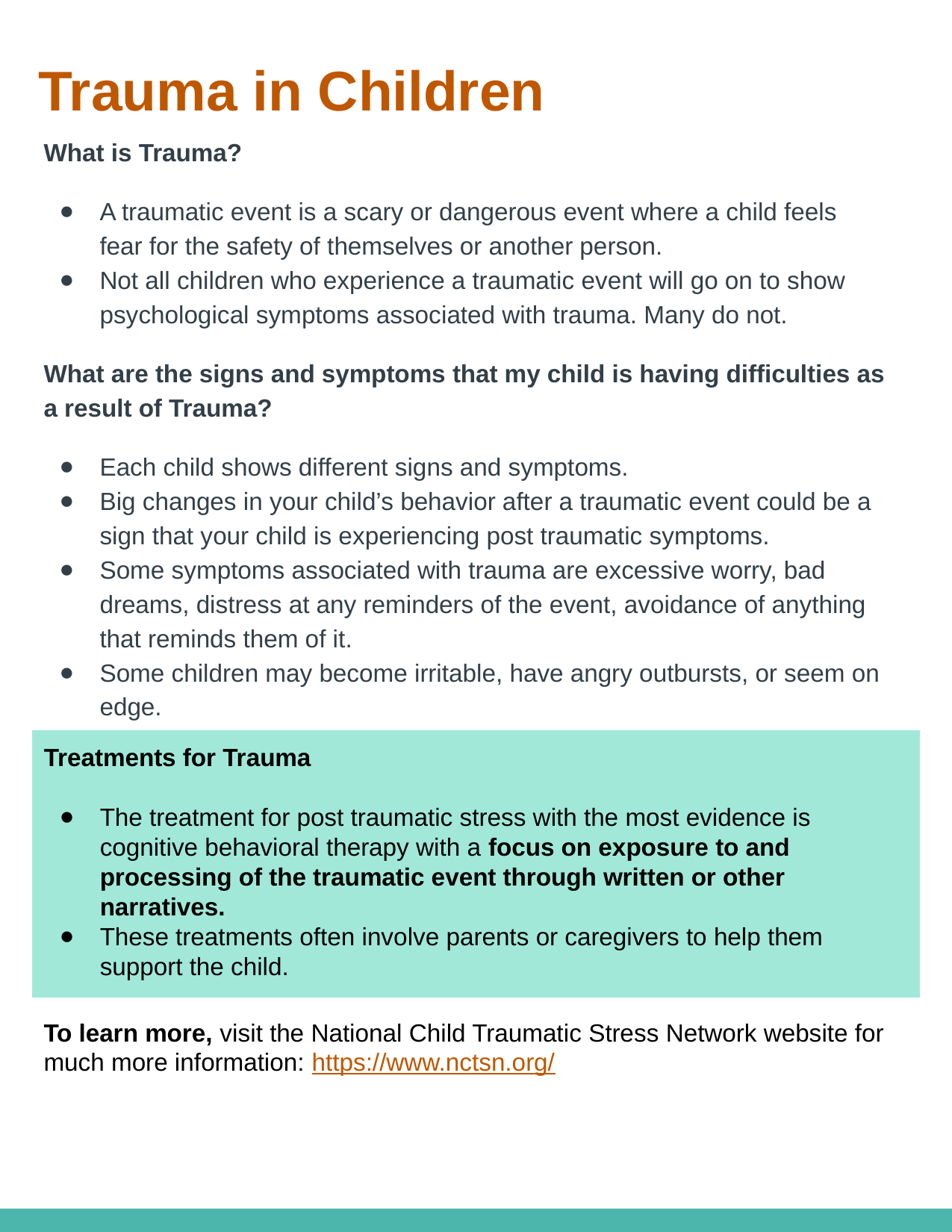

# Trauma in Children
What is Trauma?
A traumatic event is a scary or dangerous event where a child feels fear for the safety of themselves or another person.
Not all children who experience a traumatic event will go on to show psychological symptoms associated with trauma. Many do not.
What are the signs and symptoms that my child is having difficulties as a result of Trauma?
Each child shows different signs and symptoms.
Big changes in your child’s behavior after a traumatic event could be a sign that your child is experiencing post traumatic symptoms.
Some symptoms associated with trauma are excessive worry, bad dreams, distress at any reminders of the event, avoidance of anything that reminds them of it.
Some children may become irritable, have angry outbursts, or seem on edge.

Treatments for Trauma

The treatment for post traumatic stress with the most evidence is cognitive behavioral therapy with a focus on exposure to and processing of the traumatic event through written or other narratives.
These treatments often involve parents or caregivers to help them support the child.

To learn more, visit the National Child Traumatic Stress Network website for much more information: https://www.nctsn.org/